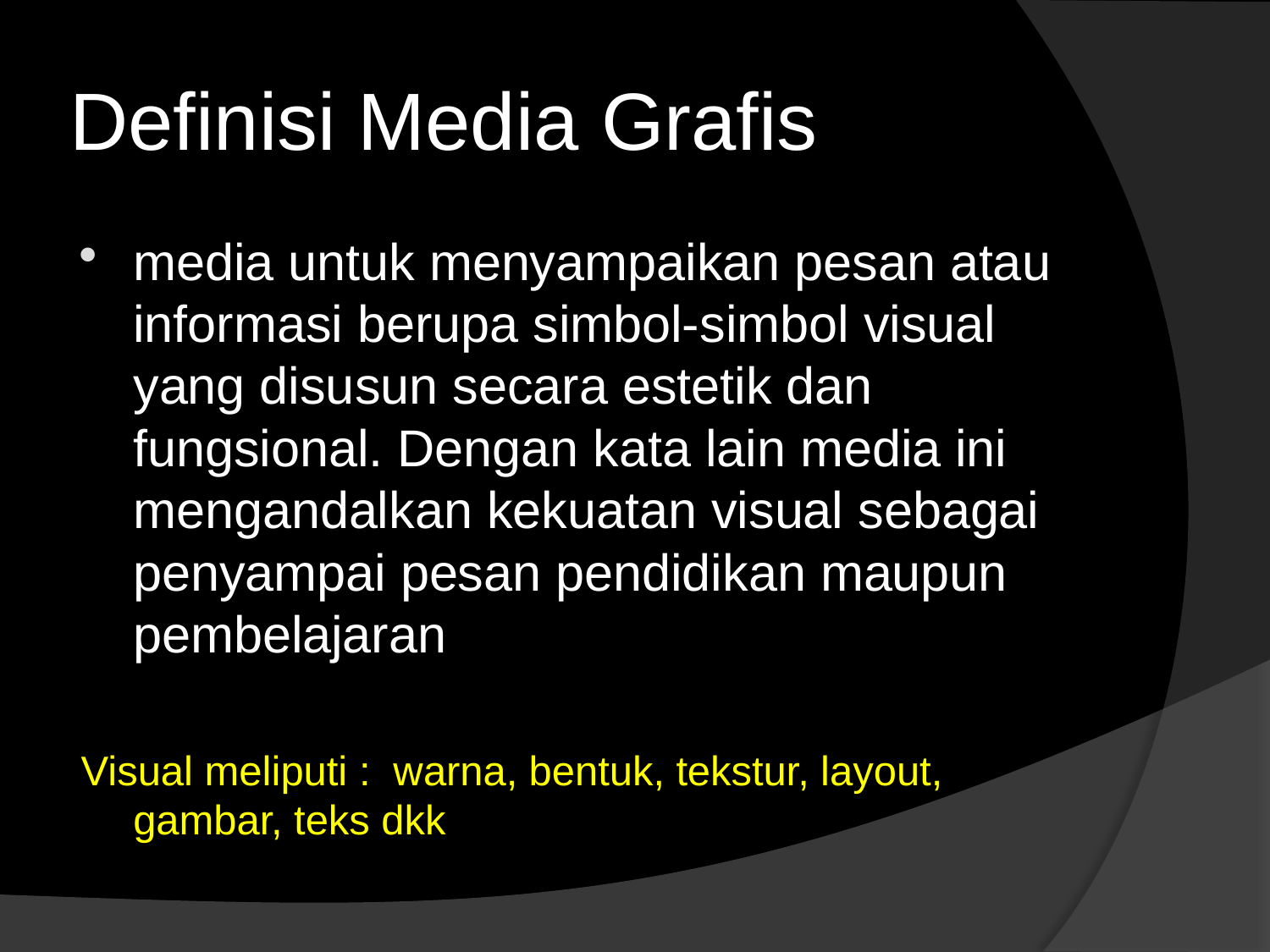

# Definisi Media Grafis
media untuk menyampaikan pesan atau informasi berupa simbol-simbol visual yang disusun secara estetik dan fungsional. Dengan kata lain media ini mengandalkan kekuatan visual sebagai penyampai pesan pendidikan maupun pembelajaran

Visual meliputi :  warna, bentuk, tekstur, layout, gambar, teks dkk